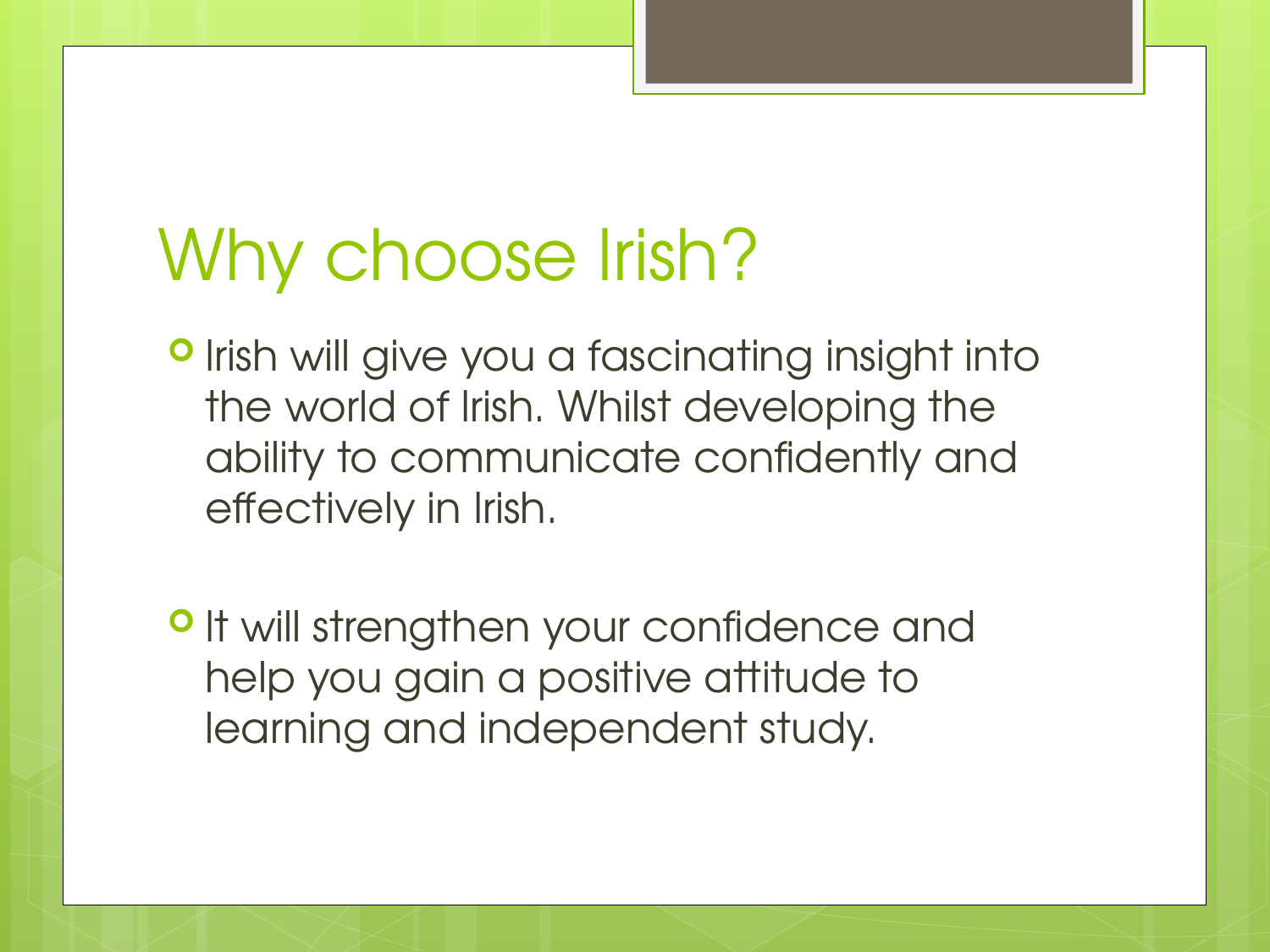

# Why choose Irish?
Irish will give you a fascinating insight into the world of Irish. Whilst developing the ability to communicate confidently and effectively in Irish.

It will strengthen your confidence and help you gain a positive attitude to learning and independent study.